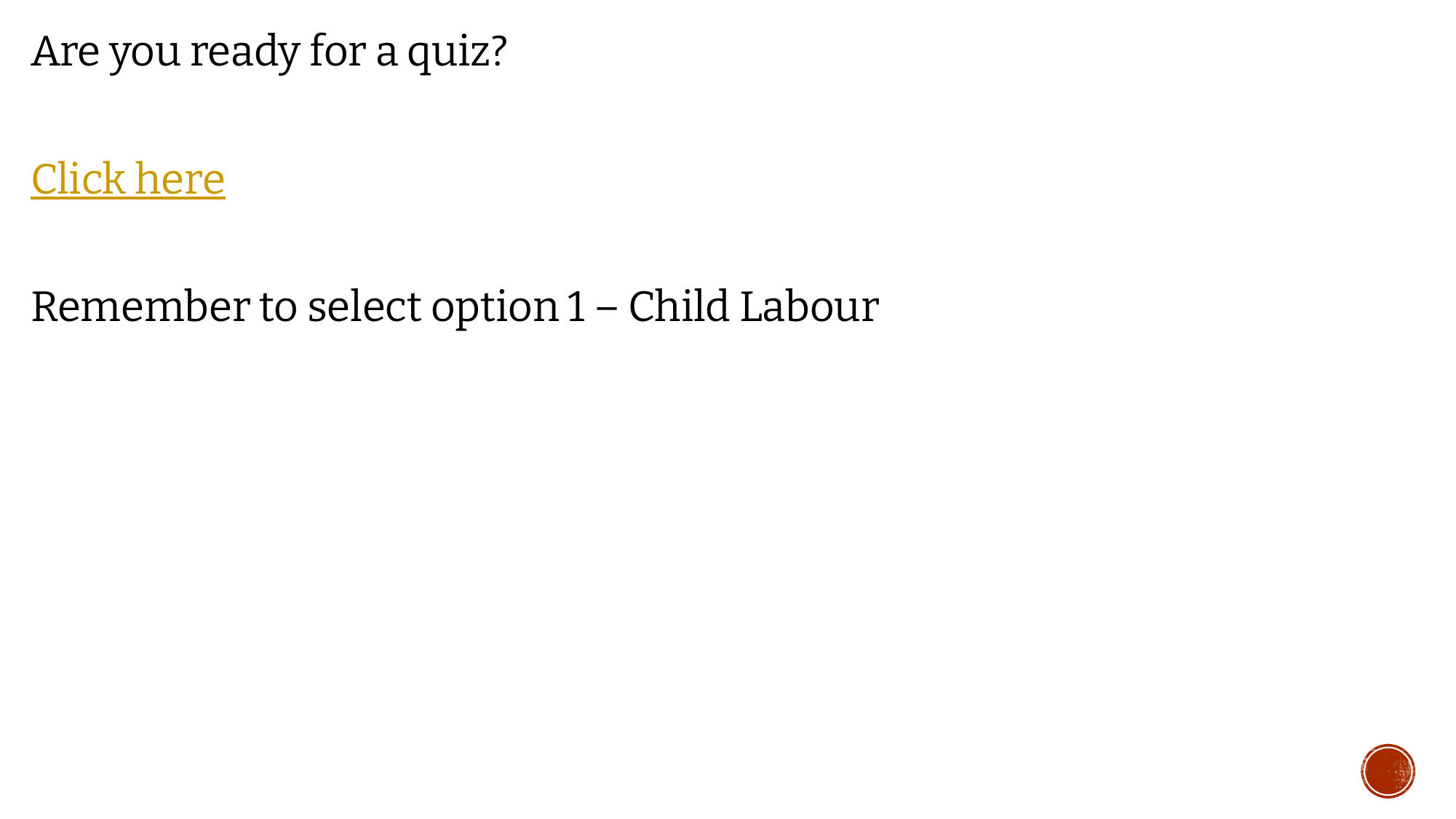

Are you ready for a quiz?

Click here

Remember to select option 1 – Child Labour